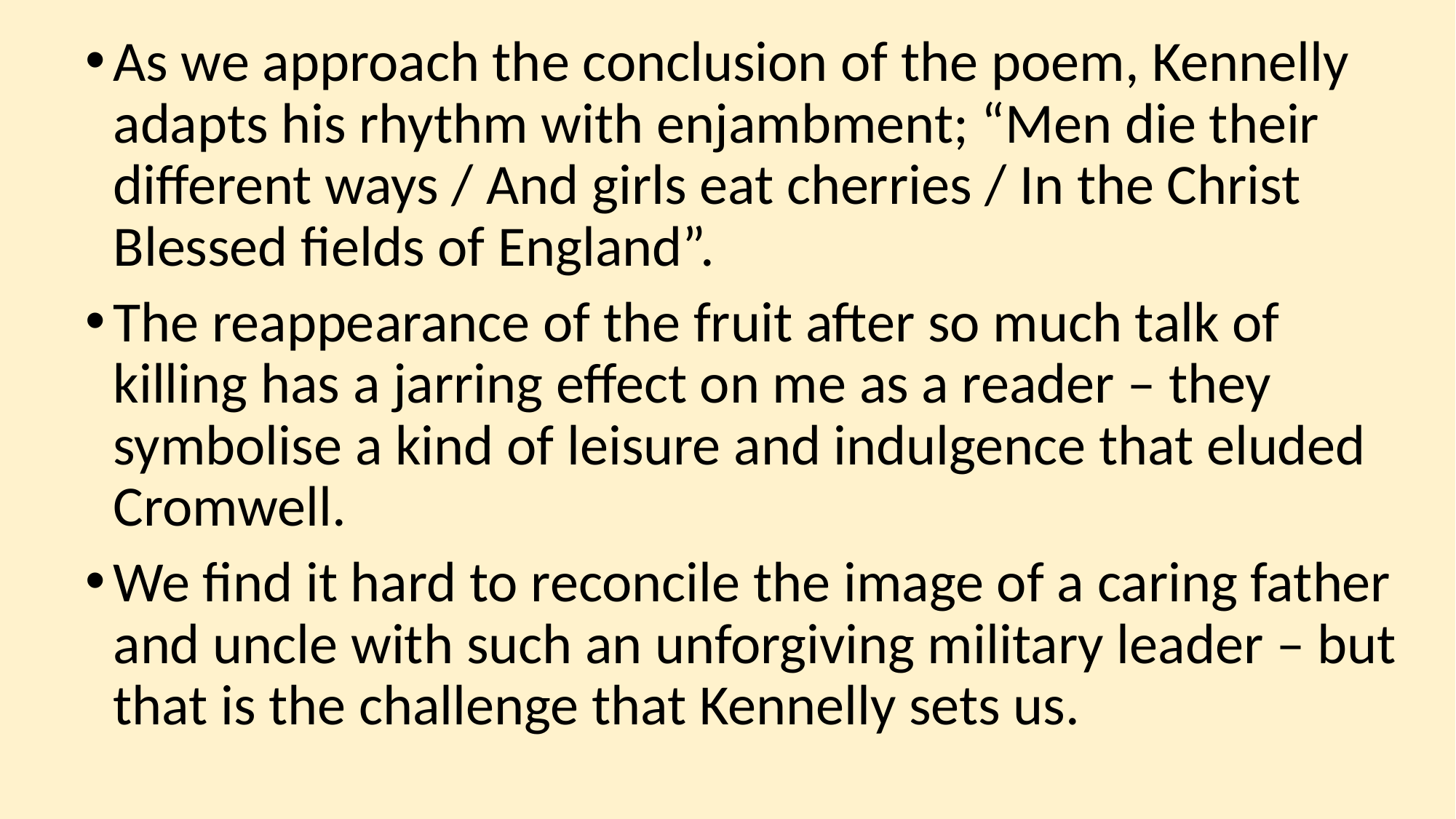

As we approach the conclusion of the poem, Kennelly adapts his rhythm with enjambment; “Men die their different ways / And girls eat cherries / In the Christ Blessed fields of England”.
The reappearance of the fruit after so much talk of killing has a jarring effect on me as a reader – they symbolise a kind of leisure and indulgence that eluded Cromwell.
We find it hard to reconcile the image of a caring father and uncle with such an unforgiving military leader – but that is the challenge that Kennelly sets us.